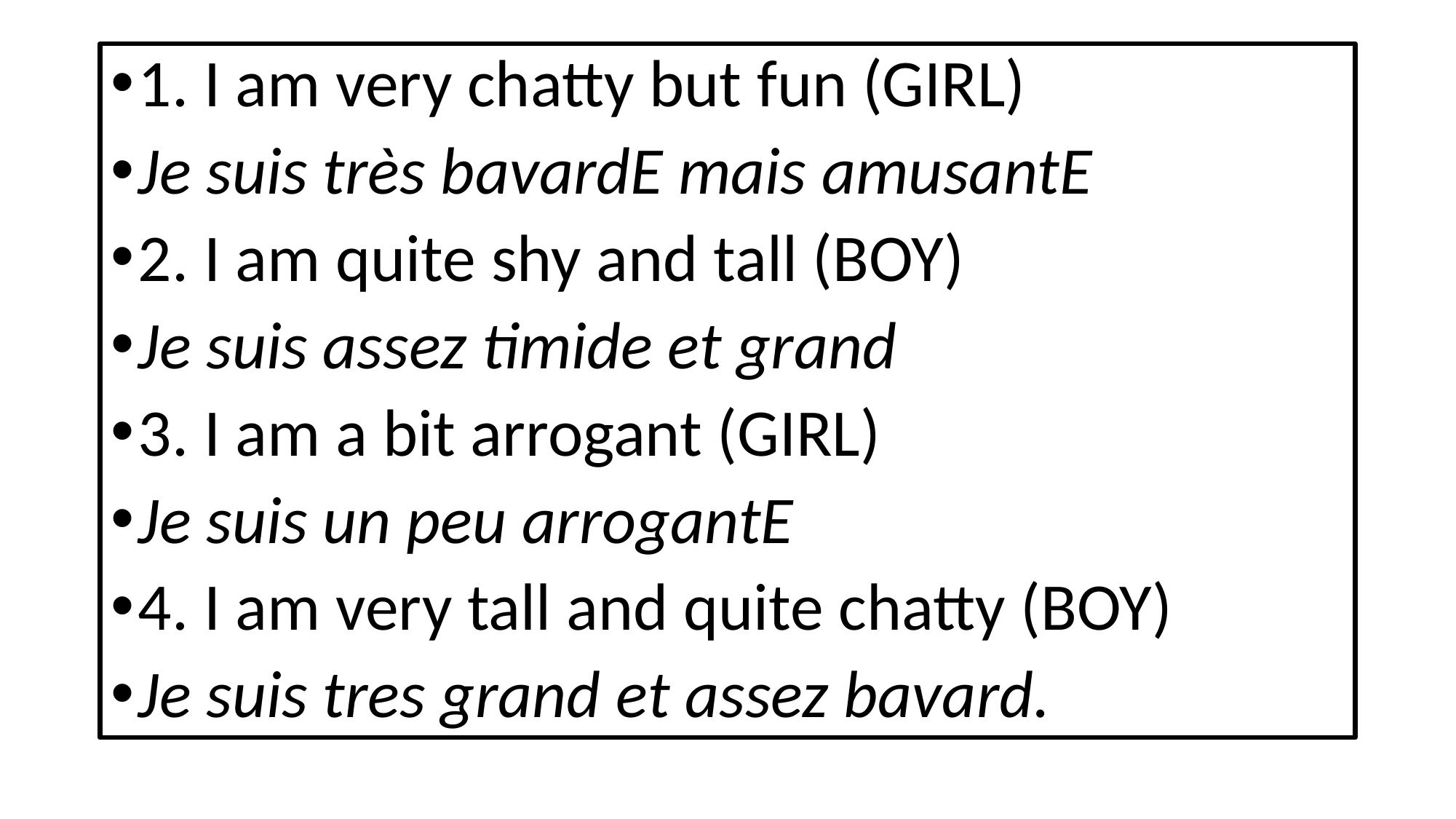

#
1. I am very chatty but fun (GIRL)
Je suis très bavardE mais amusantE
2. I am quite shy and tall (BOY)
Je suis assez timide et grand
3. I am a bit arrogant (GIRL)
Je suis un peu arrogantE
4. I am very tall and quite chatty (BOY)
Je suis tres grand et assez bavard.